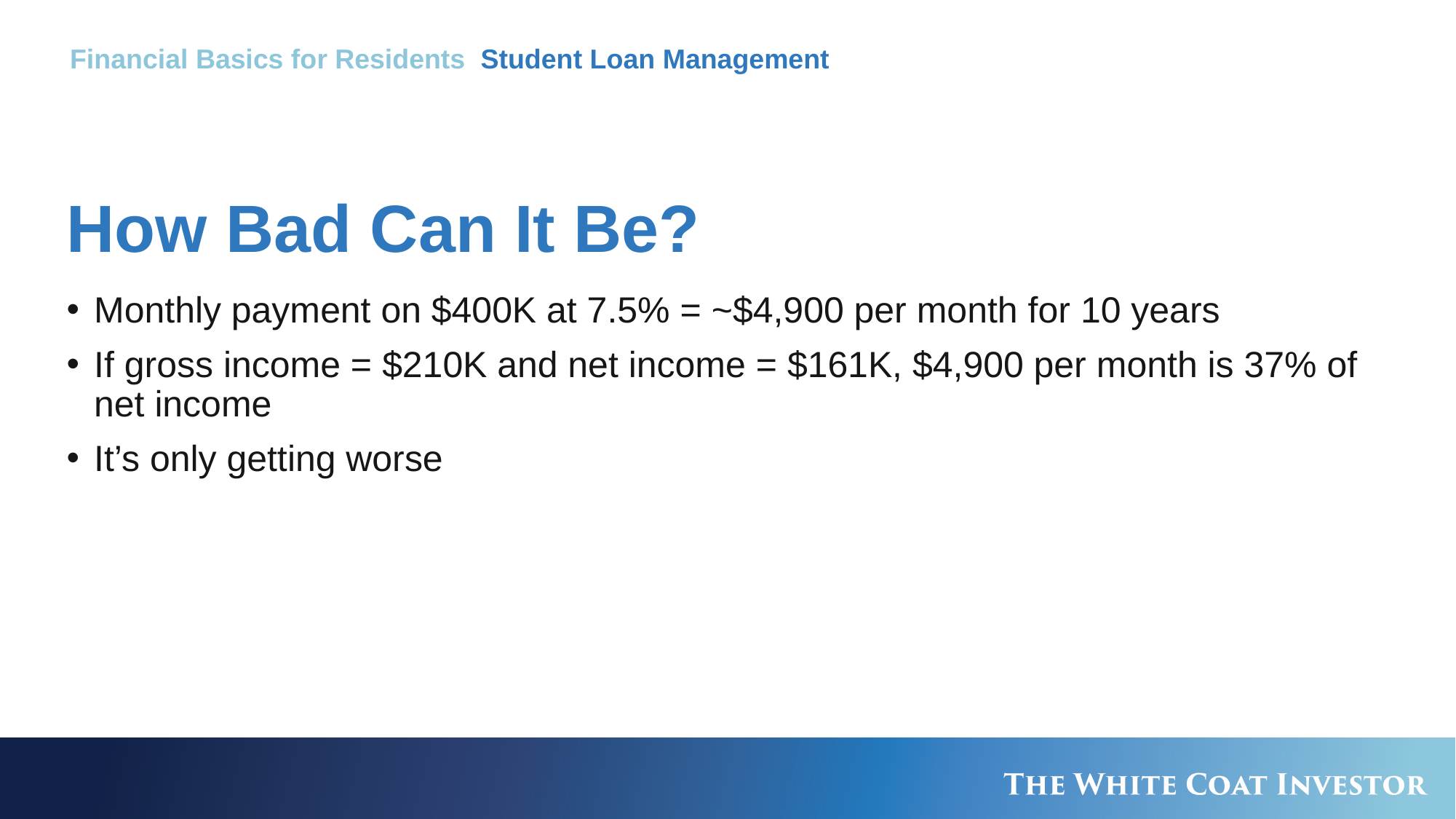

Financial Basics for Residents  Student Loan Management
# How Bad Can It Be?
Monthly payment on $400K at 7.5% = ~$4,900 per month for 10 years
If gross income = $210K and net income = $161K, $4,900 per month is 37% of net income
It’s only getting worse